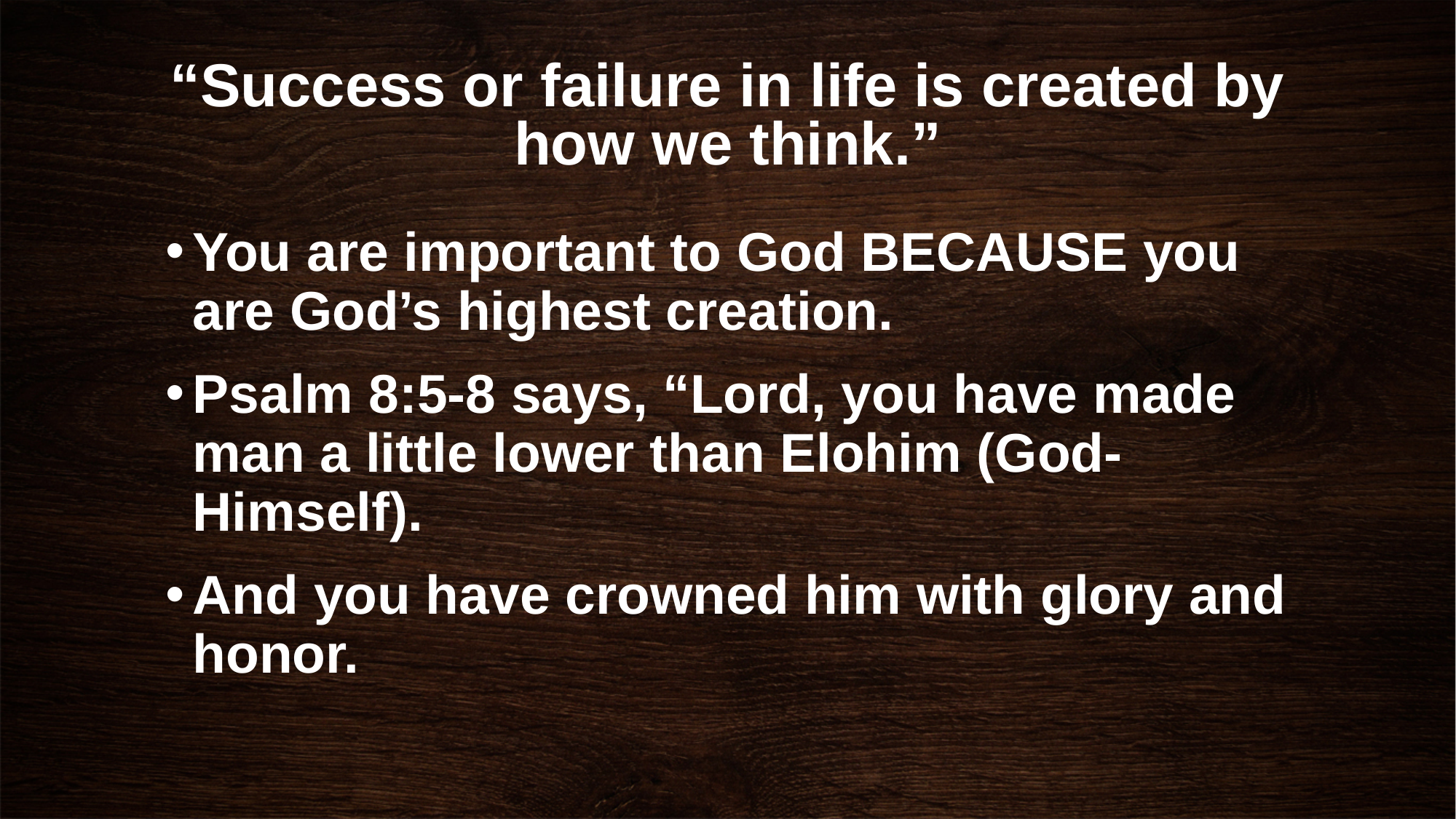

# “Success or failure in life is created by how we think.”
You are important to God BECAUSE you are God’s highest creation.
Psalm 8:5-8 says, “Lord, you have made man a little lower than Elohim (God-Himself).
And you have crowned him with glory and honor.